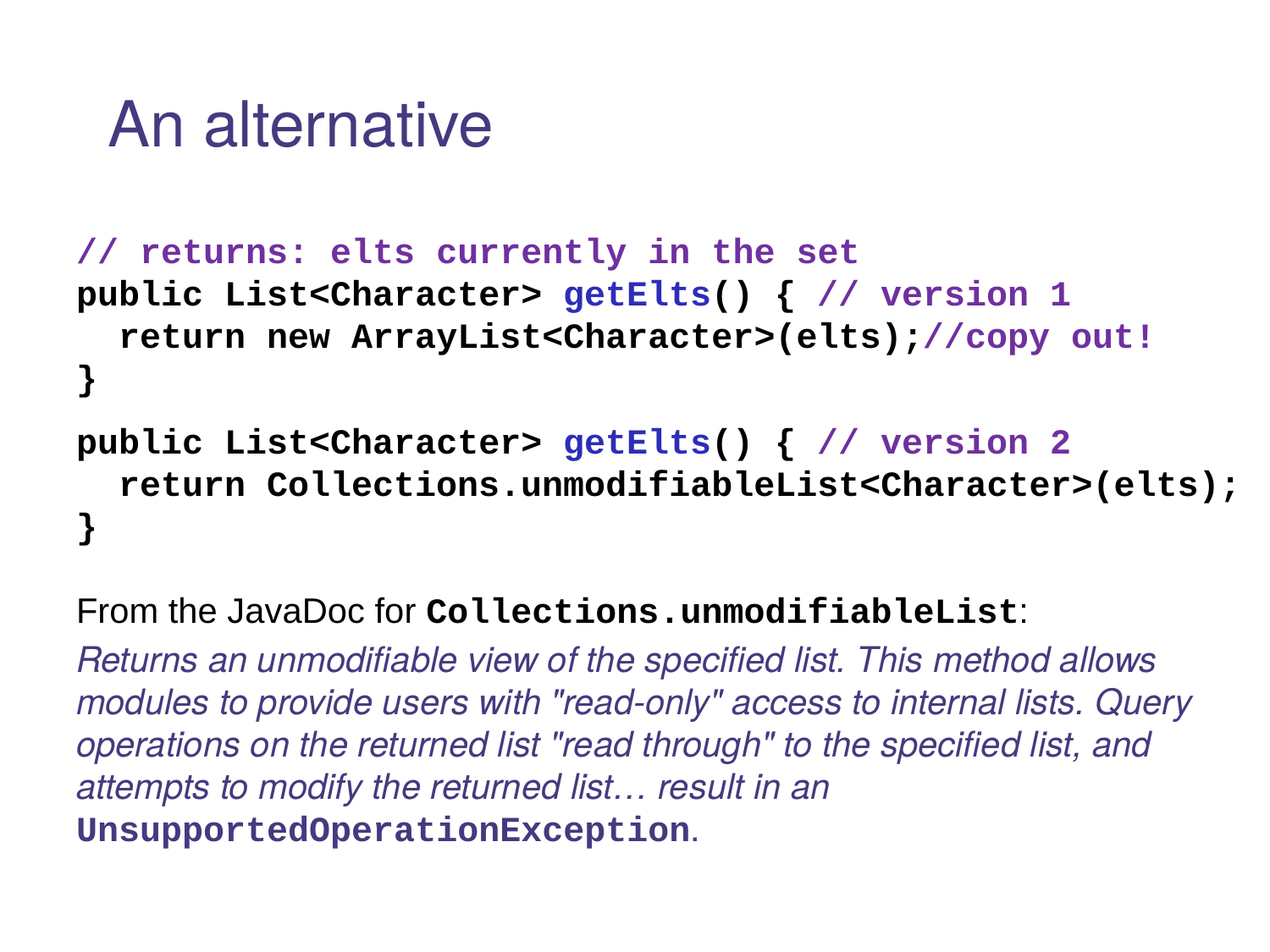

# An alternative
// returns: elts currently in the set
public List<Character> getElts() { // version 1
  return new ArrayList<Character>(elts);//copy out!
}

public List<Character> getElts() { // version 2
  return  Collections.unmodifiableList<Character>(elts);
}

From the JavaDoc for Collections.unmodifiableList:
Returns an unmodifiable view of the specified list. This method allows modules to provide users with "read-only" access to internal lists. Query operations on the returned list "read through" to the specified list, and attempts to modify the returned list… result in an UnsupportedOperationException.